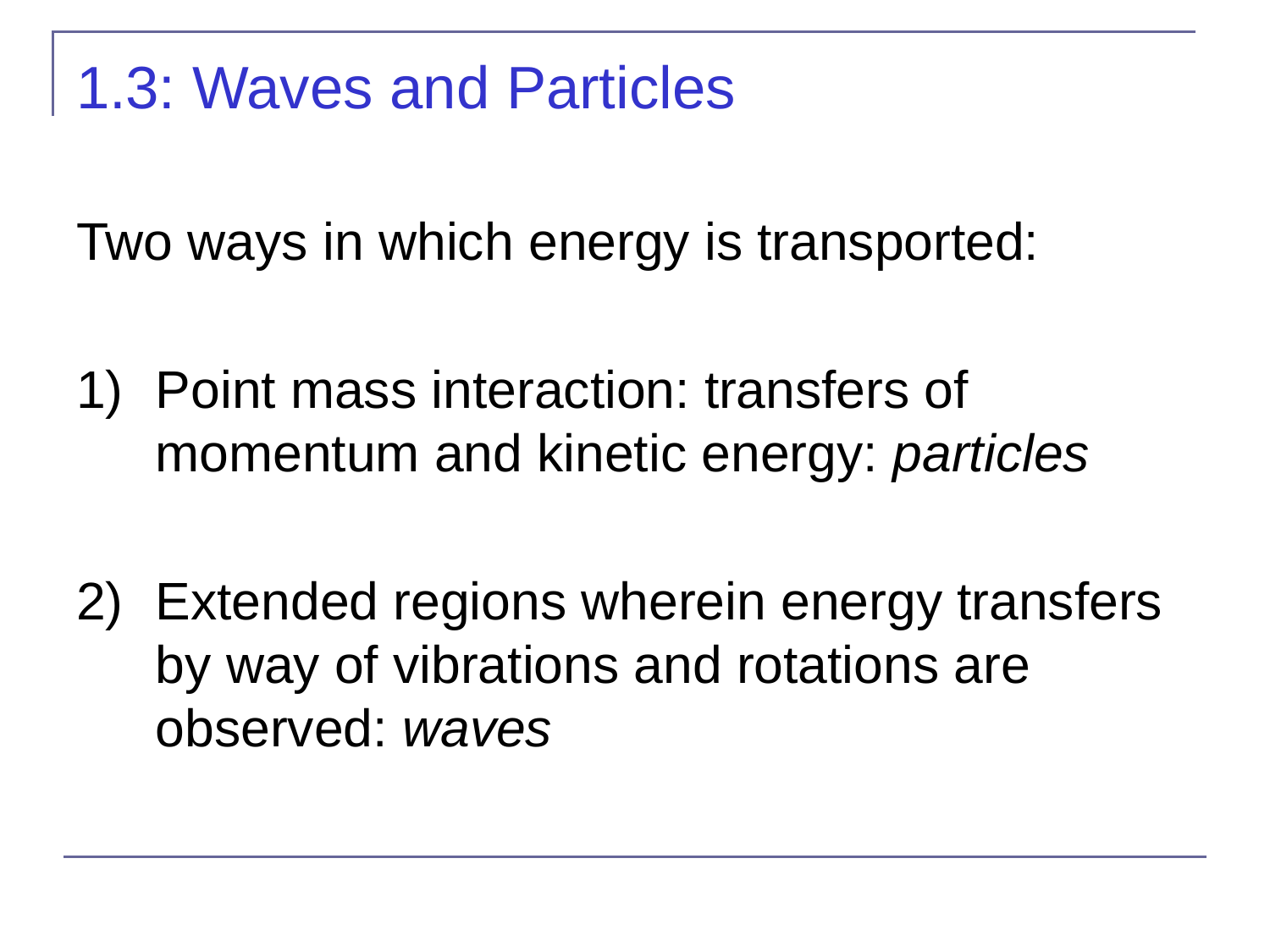

# 1.3: Waves and Particles
Two ways in which energy is transported:

Point mass interaction: transfers of momentum and kinetic energy: particles

Extended regions wherein energy transfers by way of vibrations and rotations are observed: waves